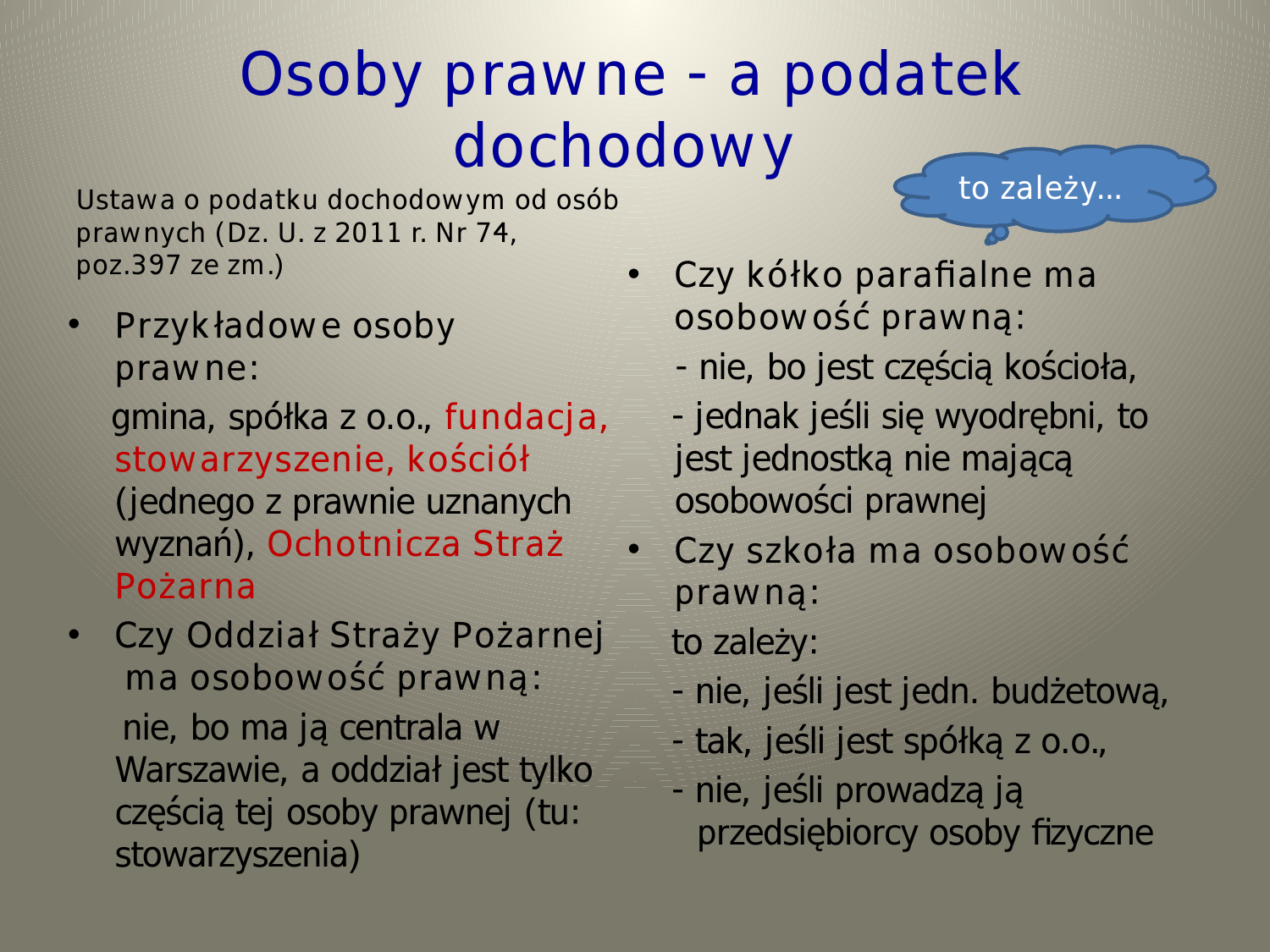

# Osoby prawne - a podatek dochodowy
to zależy…
Ustawa o podatku dochodowym od osób prawnych (Dz. U. z 2011 r. Nr 74, poz.397 ze zm.)
Czy kółko parafialne ma osobowość prawną:
	- nie, bo jest częścią kościoła,
    - jednak jeśli się wyodrębni, to jest jednostką nie mającą osobowości prawnej
Czy szkoła ma osobowość prawną:
    to zależy:
    - nie, jeśli jest jedn. budżetową,
    - tak, jeśli jest spółką z o.o.,
    - nie, jeśli prowadzą ją
  przedsiębiorcy osoby fizyczne

Przykładowe osoby prawne:
    gmina, spółka z o.o., fundacja, stowarzyszenie, kościół (jednego z prawnie uznanych wyznań), Ochotnicza Straż Pożarna
Czy Oddział Straży Pożarnej  ma osobowość prawną:
     nie, bo ma ją centrala w Warszawie, a oddział jest tylko częścią tej osoby prawnej (tu: stowarzyszenia)